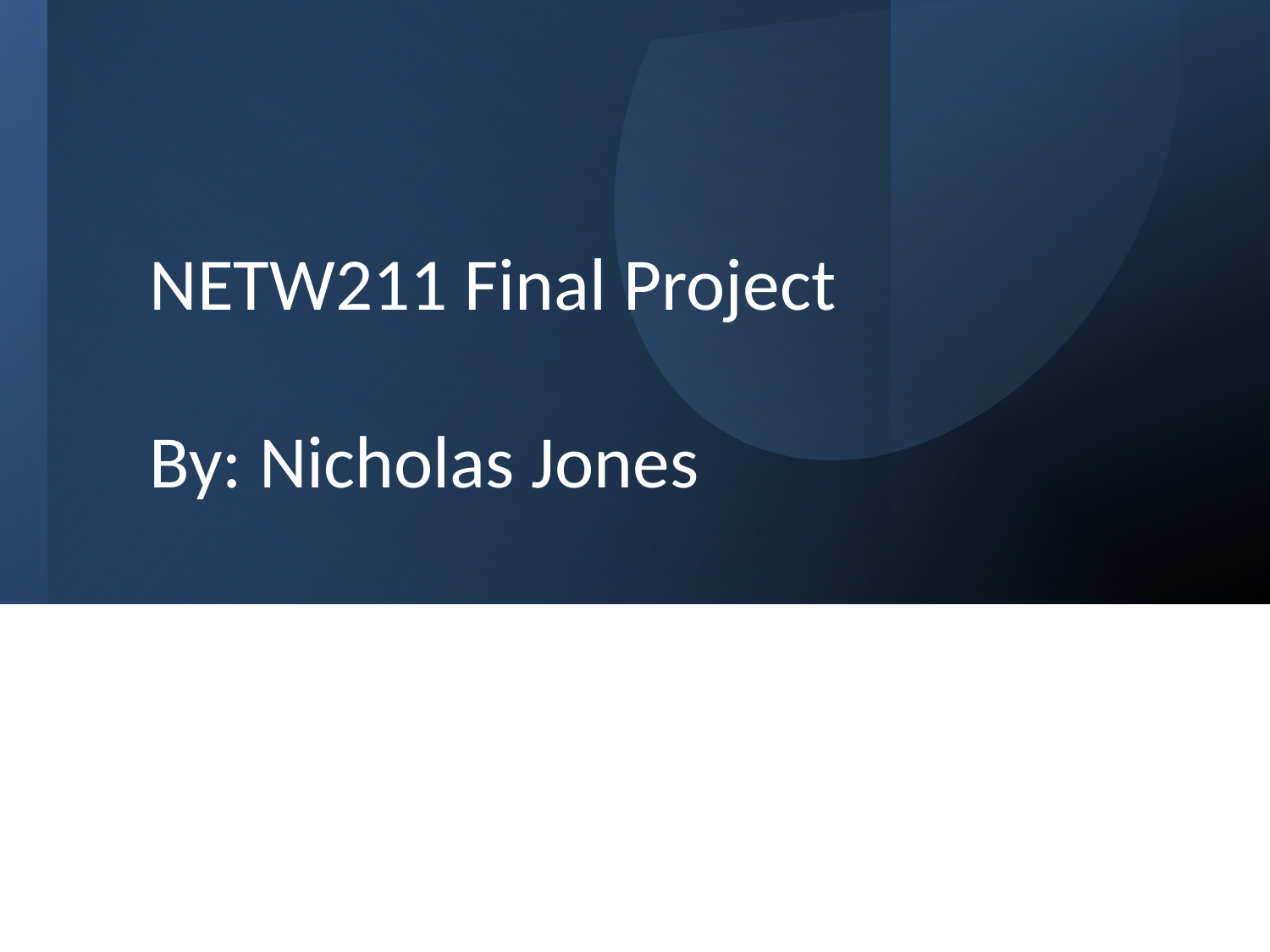

# NETW211 Final Project By: Nicholas Jones